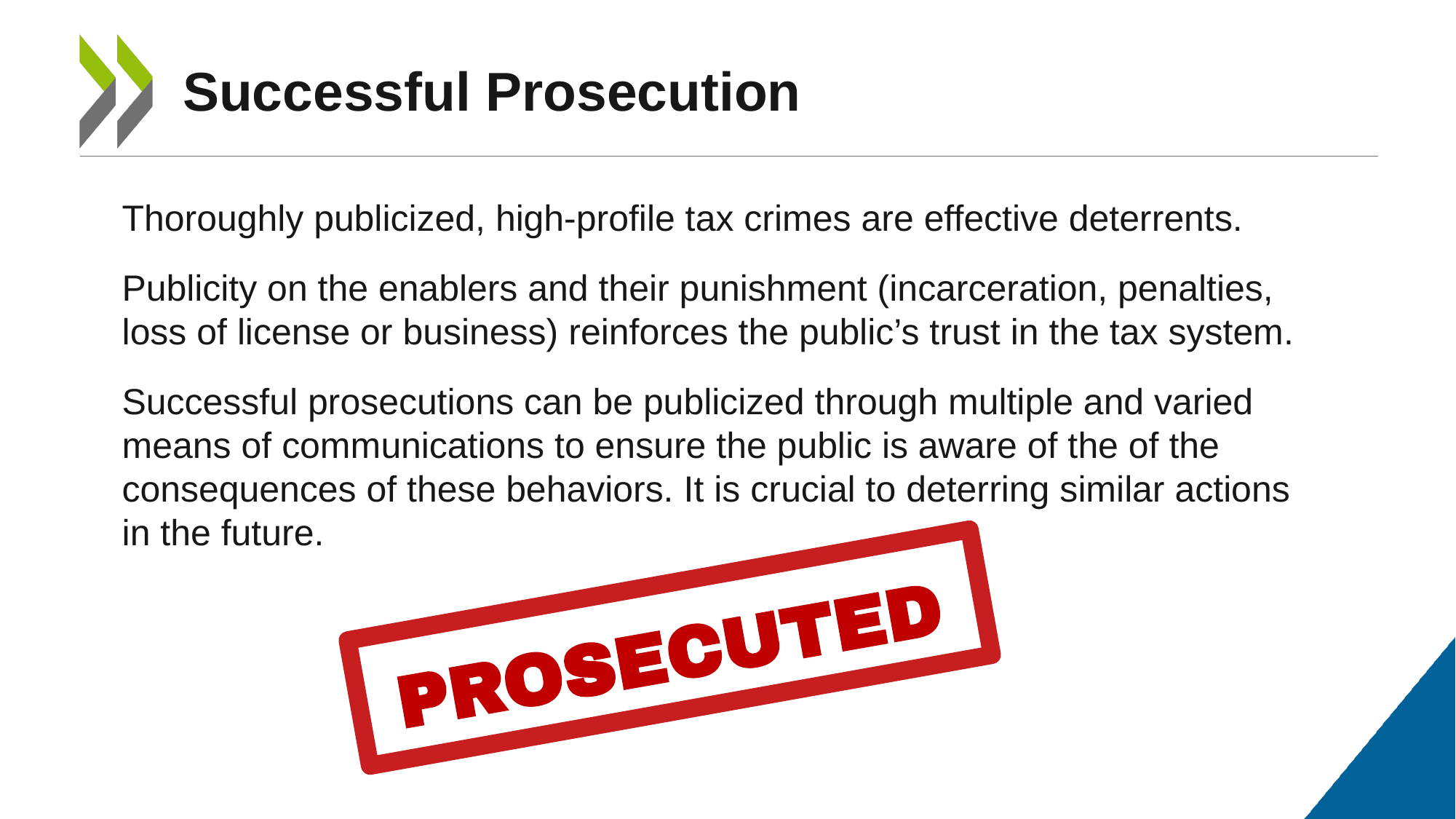

# Successful Prosecution
Thoroughly publicized, high-profile tax crimes are effective deterrents.

Publicity on the enablers and their punishment (incarceration, penalties, loss of license or business) reinforces the public’s trust in the tax system.

Successful prosecutions can be publicized through multiple and varied means of communications to ensure the public is aware of the of the consequences of these behaviors. It is crucial to deterring similar actions in the future.

PROSECUTED